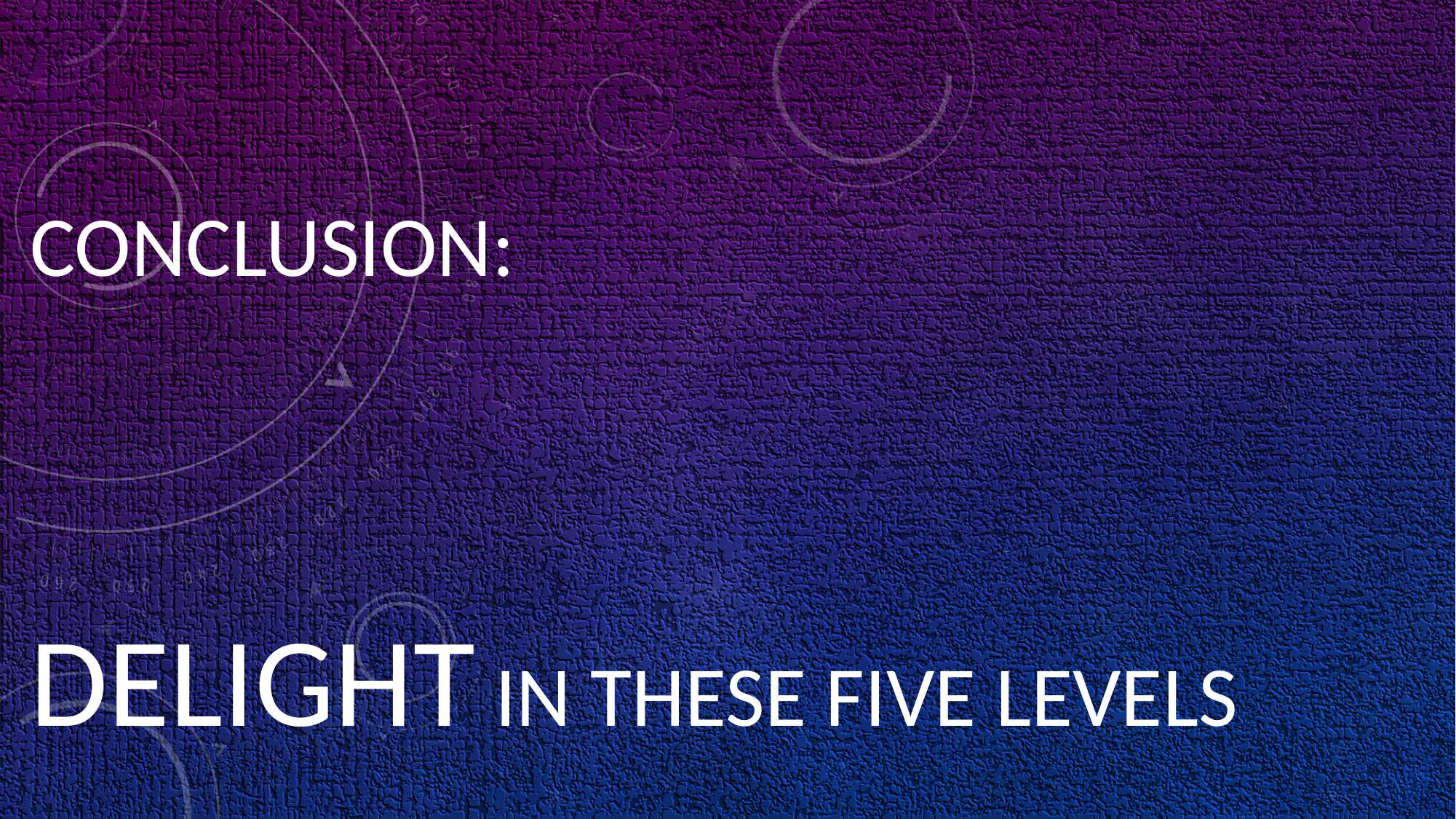

# CONCLUSION: DELIGHT IN THESE FIVE LEVELS